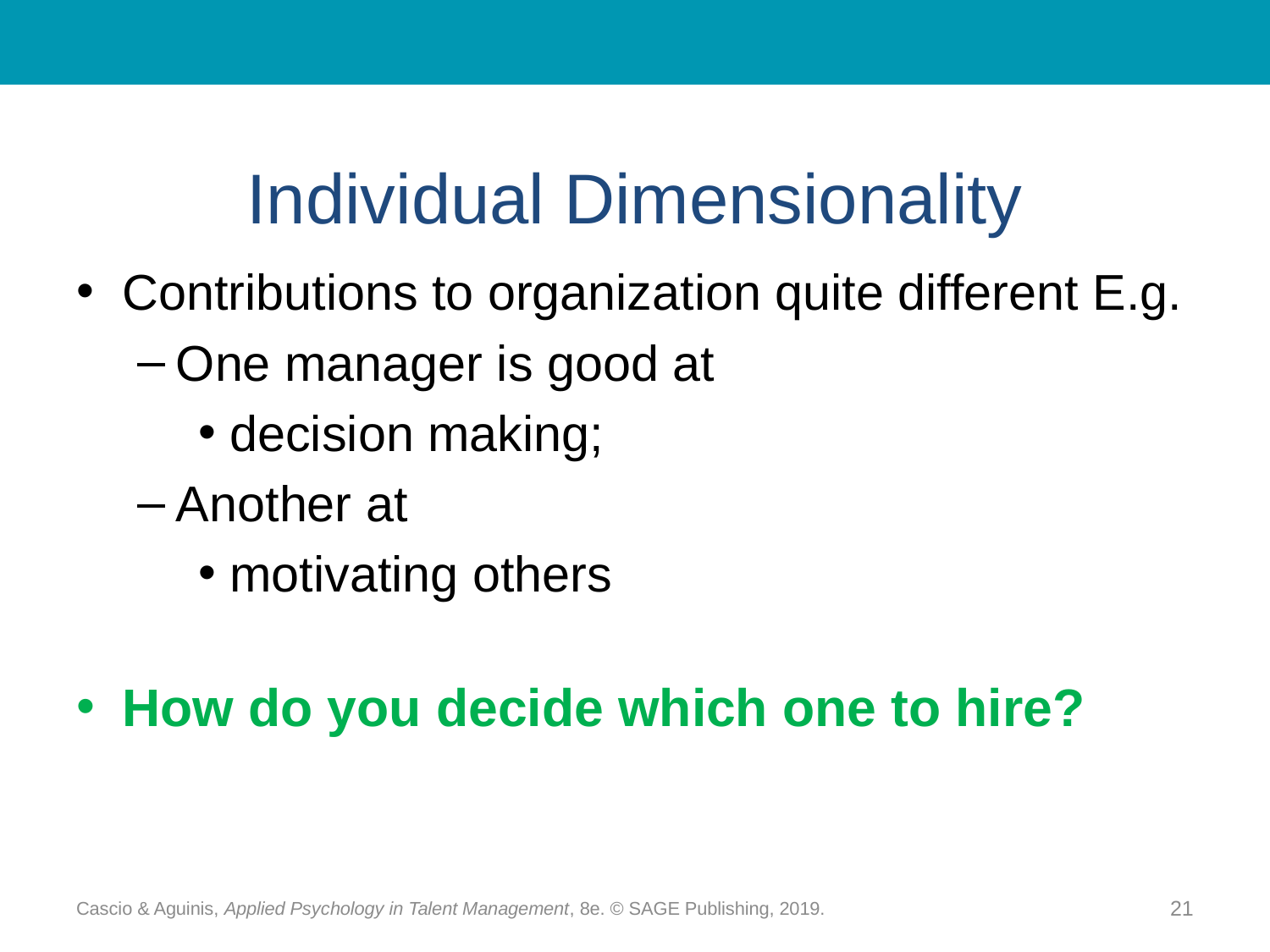

# Individual Dimensionality
Contributions to organization quite different E.g.
One manager is good at
decision making;
Another at
motivating others

How do you decide which one to hire?

Cascio & Aguinis, Applied Psychology in Talent Management, 8e. © SAGE Publishing, 2019.
21